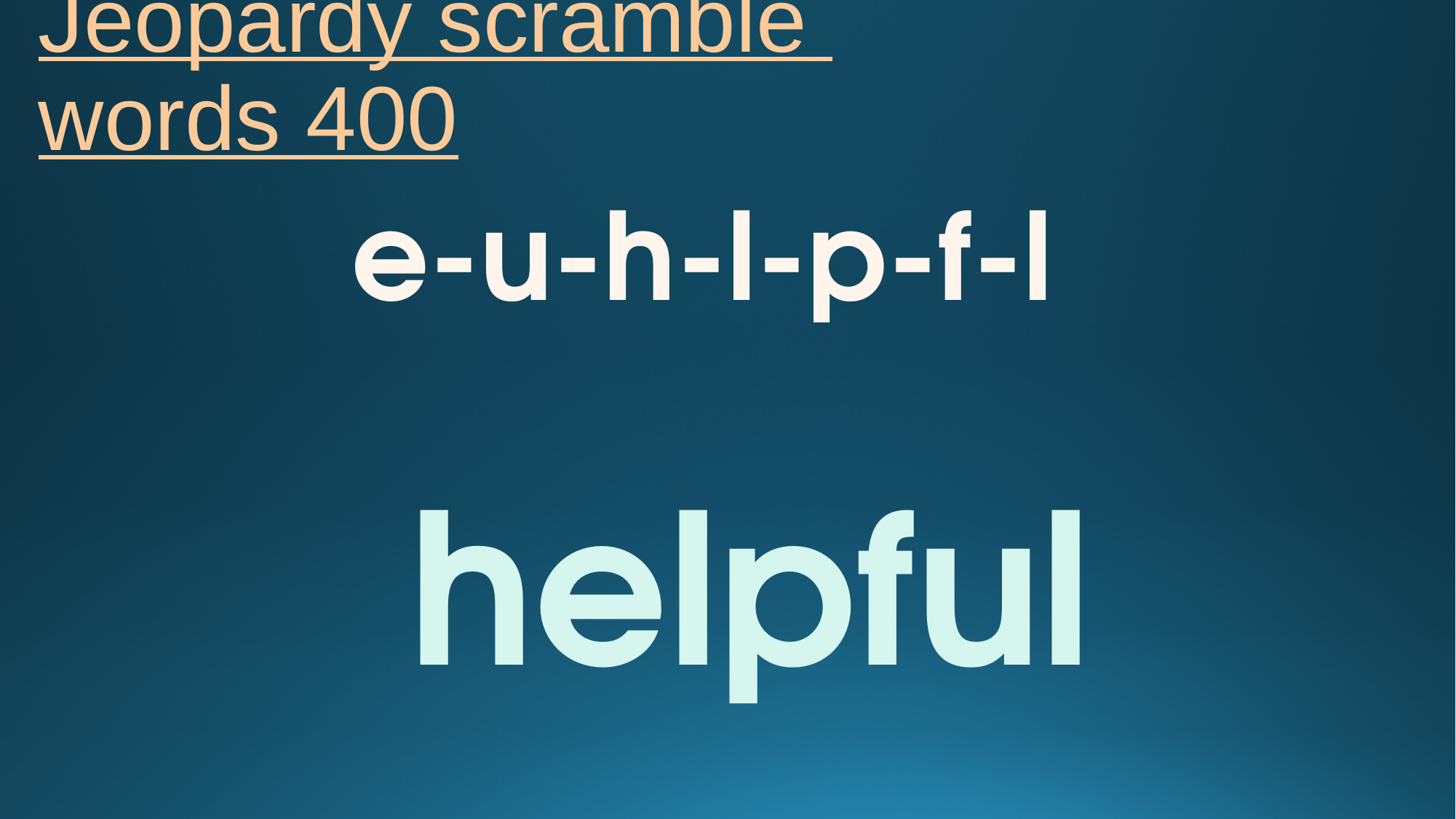

# Jeopardy scramble words 400
e-u-h-l-p-f-l
helpful